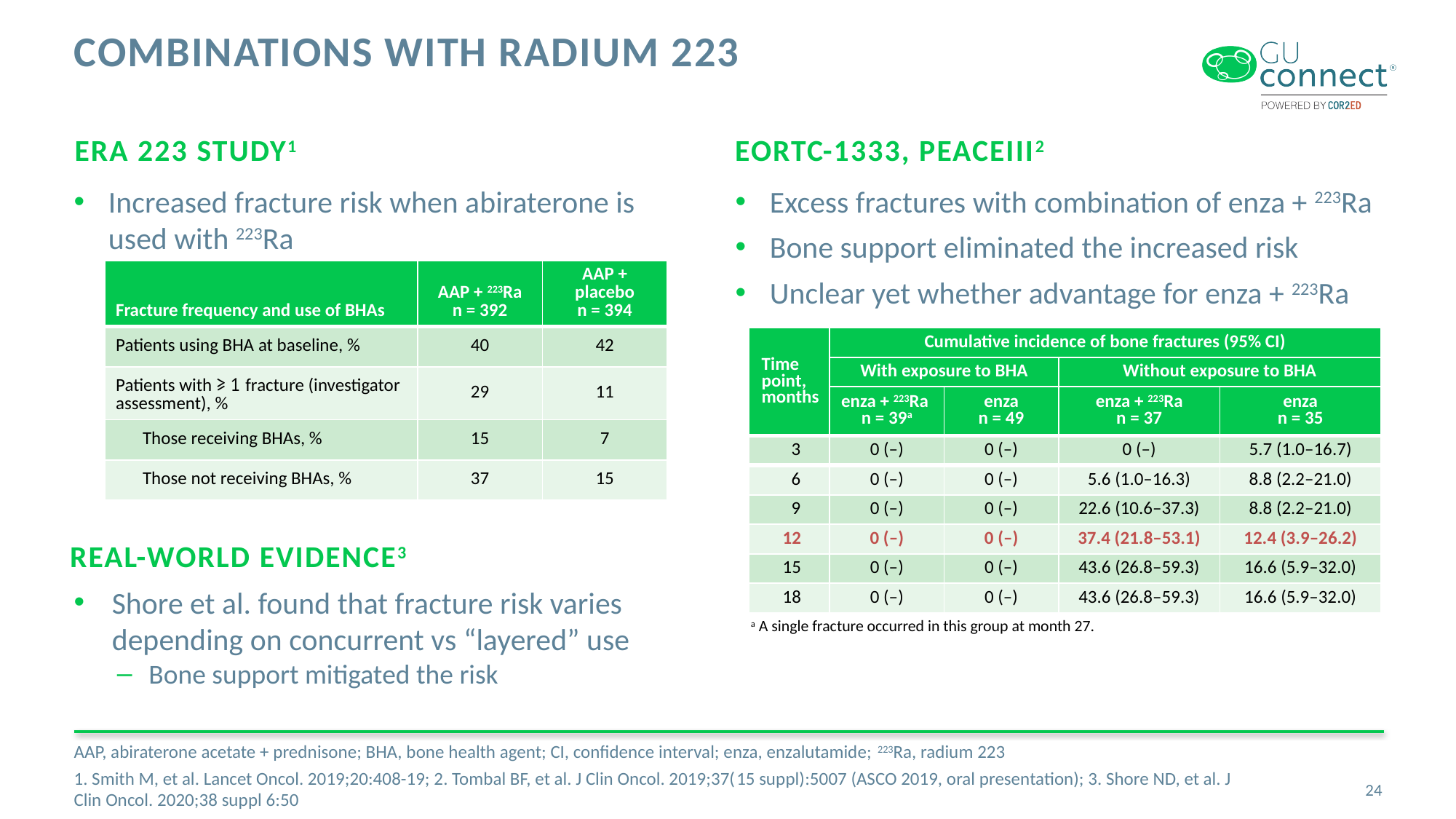

# Combinations with Radium 223
Era 223 study1
EORTC-1333, PEACEIII2
Increased fracture risk when abiraterone is used with 223Ra
Excess fractures with combination of enza + 223Ra
Bone support eliminated the increased risk
Unclear yet whether advantage for enza + 223Ra

| Fracture frequency and use of BHAs | AAP + 223Ra n = 392 | AAP + placebo n = 394 |
| --- | --- | --- |
| Patients using BHA at baseline, % | 40 | 42 |
| Patients with ≥ 1 fracture (investigator assessment), % | 29 | 11 |
| Those receiving BHAs, % | 15 | 7 |
| Those not receiving BHAs, % | 37 | 15 |
| Time point, months | Cumulative incidence of bone fractures (95% CI) |  |  |  |
| --- | --- | --- | --- | --- |
|  | With exposure to BHA |  | Without exposure to BHA |  |
|  | enza + 223Ra n = 39a | enza n = 49 | enza + 223Ra n = 37 | enza n = 35 |
| 3 | 0 (–) | 0 (–) | 0 (–) | 5.7 (1.0–16.7) |
| 6 | 0 (–) | 0 (–) | 5.6 (1.0–16.3) | 8.8 (2.2–21.0) |
| 9 | 0 (–) | 0 (–) | 22.6 (10.6–37.3) | 8.8 (2.2–21.0) |
| 12 | 0 (–) | 0 (–) | 37.4 (21.8–53.1) | 12.4 (3.9–26.2) |
| 15 | 0 (–) | 0 (–) | 43.6 (26.8–59.3) | 16.6 (5.9–32.0) |
| 18 | 0 (–) | 0 (–) | 43.6 (26.8–59.3) | 16.6 (5.9–32.0) |
| a A single fracture occurred in this group at month 27. |  |  |  |  |
Real-world evidence3
Shore et al. found that fracture risk varies depending on concurrent vs “layered” use
Bone support mitigated the risk
AAP, abiraterone acetate + prednisone; BHA, bone health agent; CI, confidence interval; enza, enzalutamide; 223Ra, radium 223
1. Smith M, et al. Lancet Oncol. 2019;20:408-19; 2. Tombal BF, et al. J Clin Oncol. 2019;37(15 suppl):5007 (ASCO 2019, oral presentation); 3. Shore ND, et al. J Clin Oncol. 2020;38 suppl 6:50
24